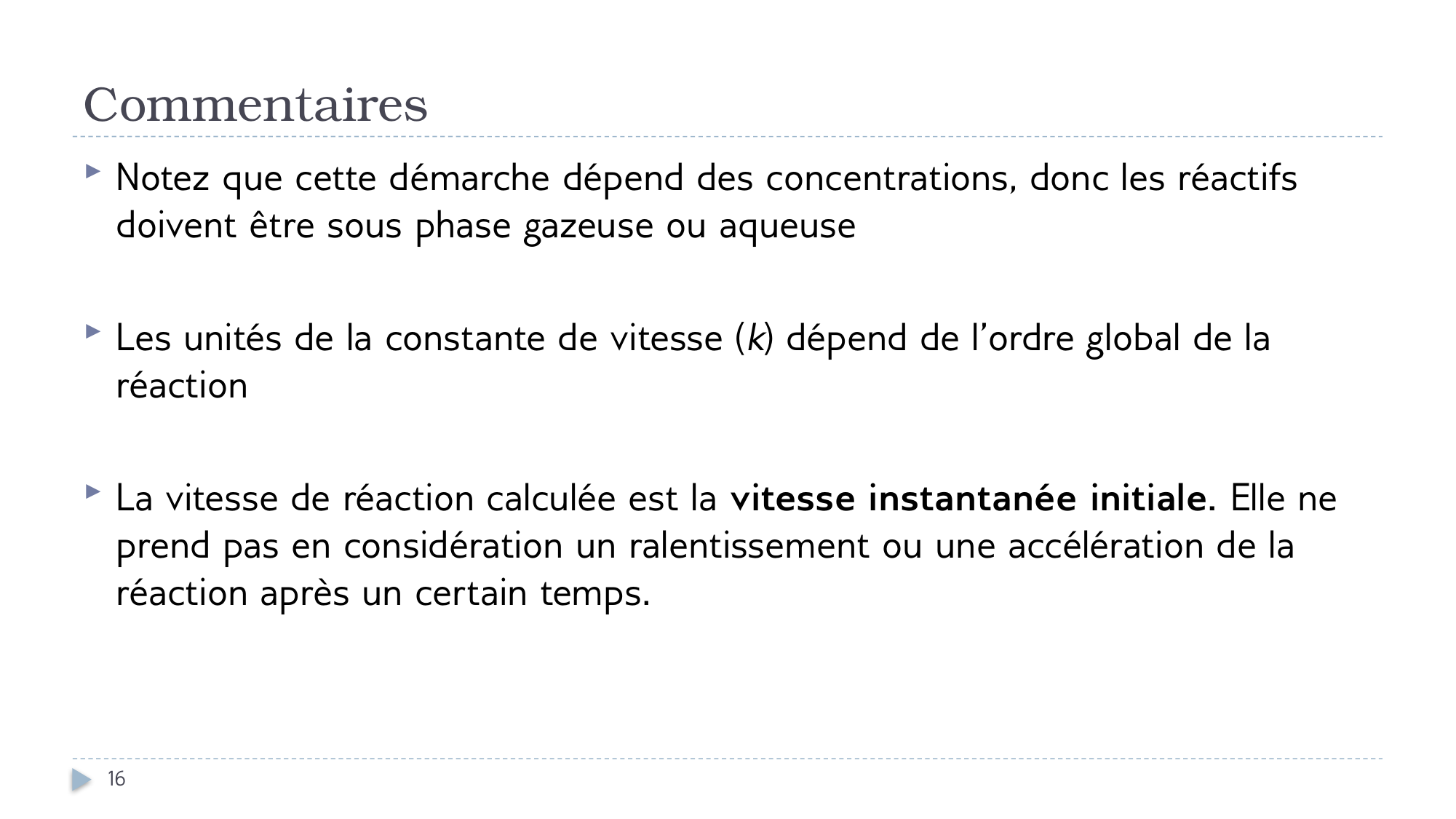

# Commentaires
Notez que cette démarche dépend des concentrations, donc les réactifs doivent être sous phase gazeuse ou aqueuse

Les unités de la constante de vitesse (k) dépend de l’ordre global de la réaction

La vitesse de réaction calculée est la vitesse instantanée initiale. Elle ne prend pas en considération un ralentissement ou une accélération de la réaction après un certain temps.
16